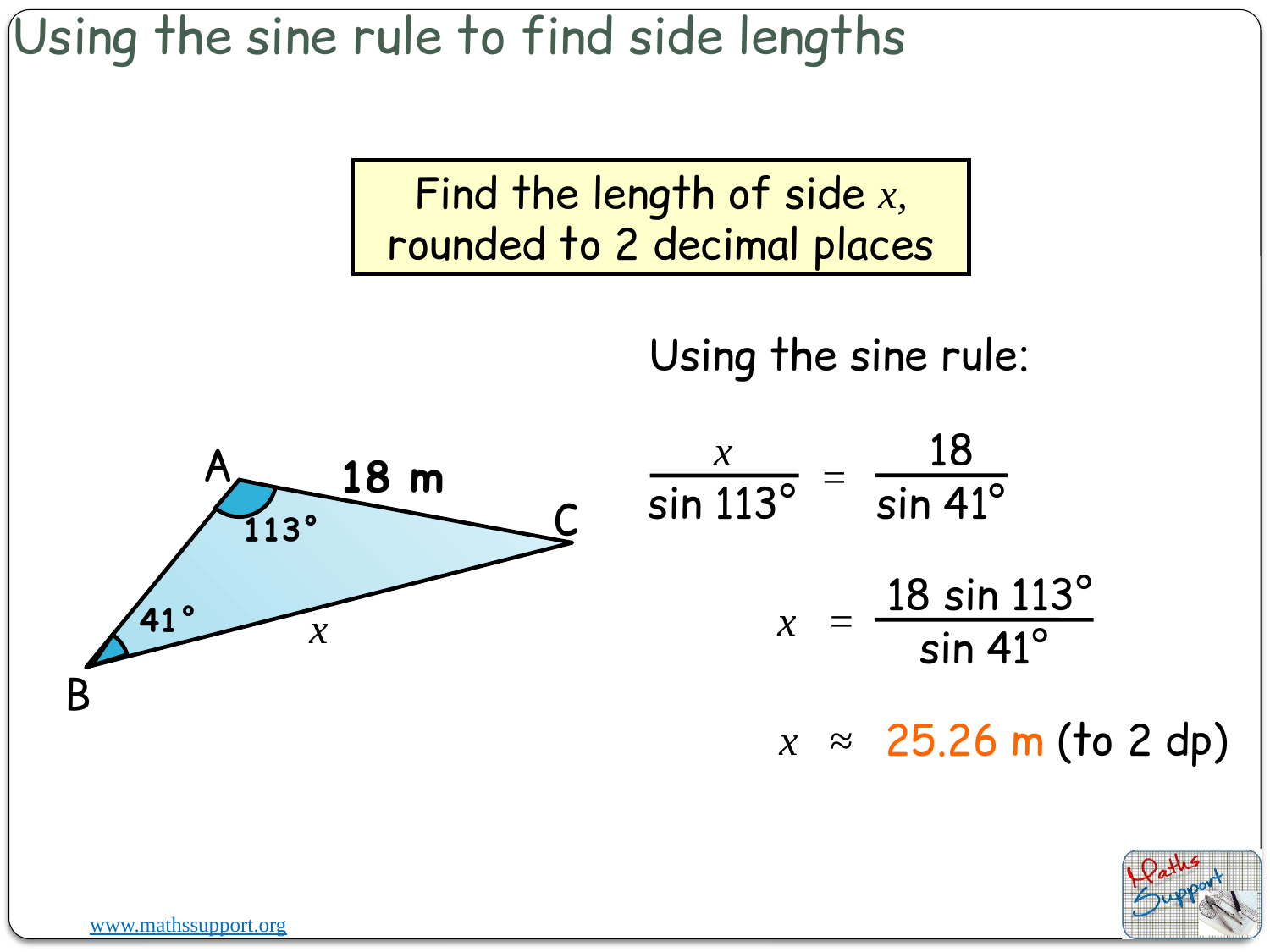

Using the sine rule to find side lengths
Find the length of side x, rounded to 2 decimal places
Using the sine rule:
18
x
sin 113°

=
sin 41°

A

18 m

113°
41°
x

C
B
18 sin 113°
sin 41°

x
=
x   ≈   25.26 m (to 2 dp)